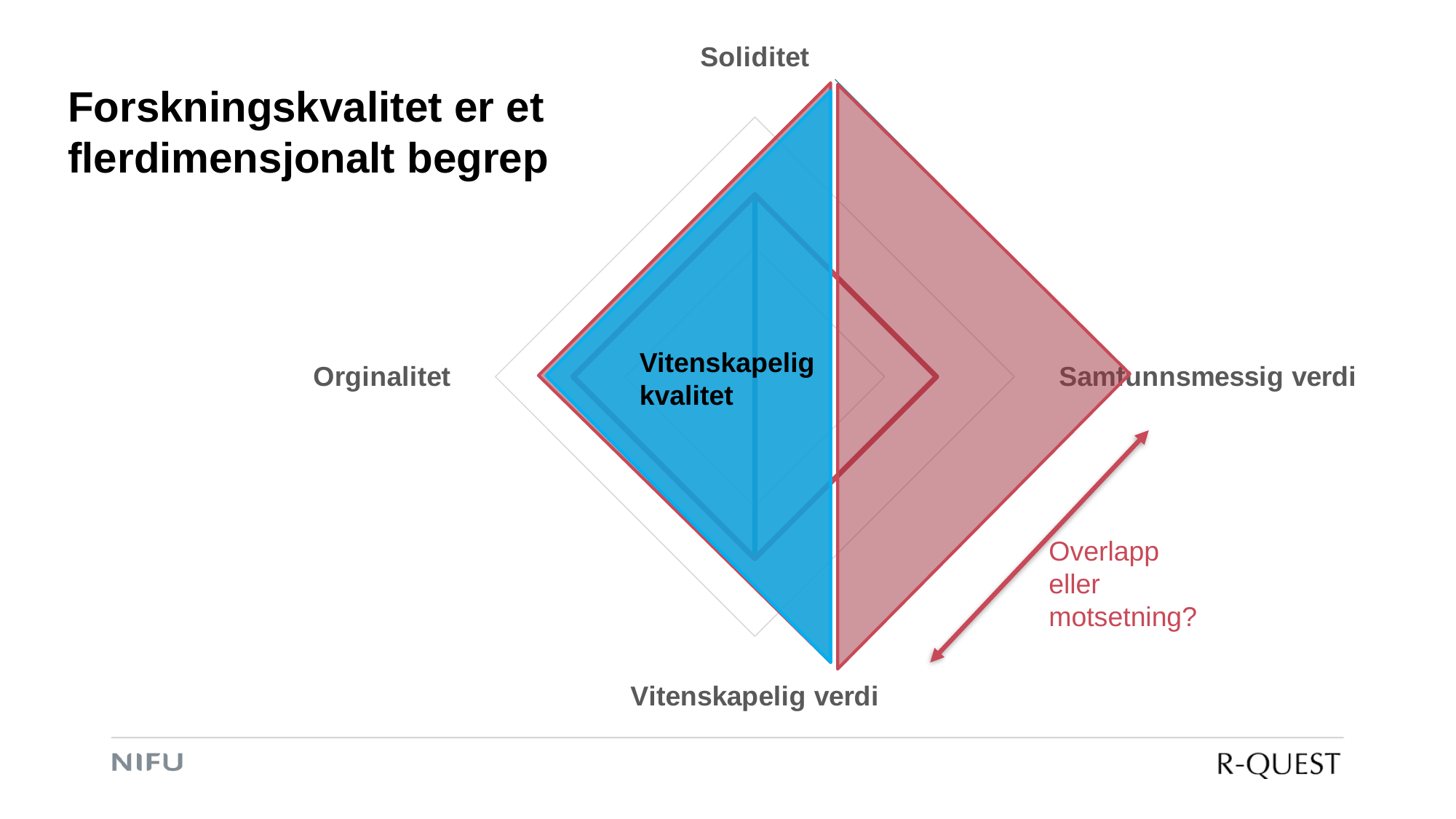

### Chart

| Category | Vitenskapelig kvalitet | Forskningskvalitet |
|---|---|---|
| Soliditet | 7.0 | 7.0 |
| Samfunnsmessig verdi | 0.0 | 7.0 |
| Vitenskapelig verdi | 7.0 | 7.0 |
| Orginalitet | 7.0 | 7.0 |
Forskningskvalitet er et flerdimensjonalt begrep
Vitenskapelig kvalitet
Overlapp
eller motsetning?